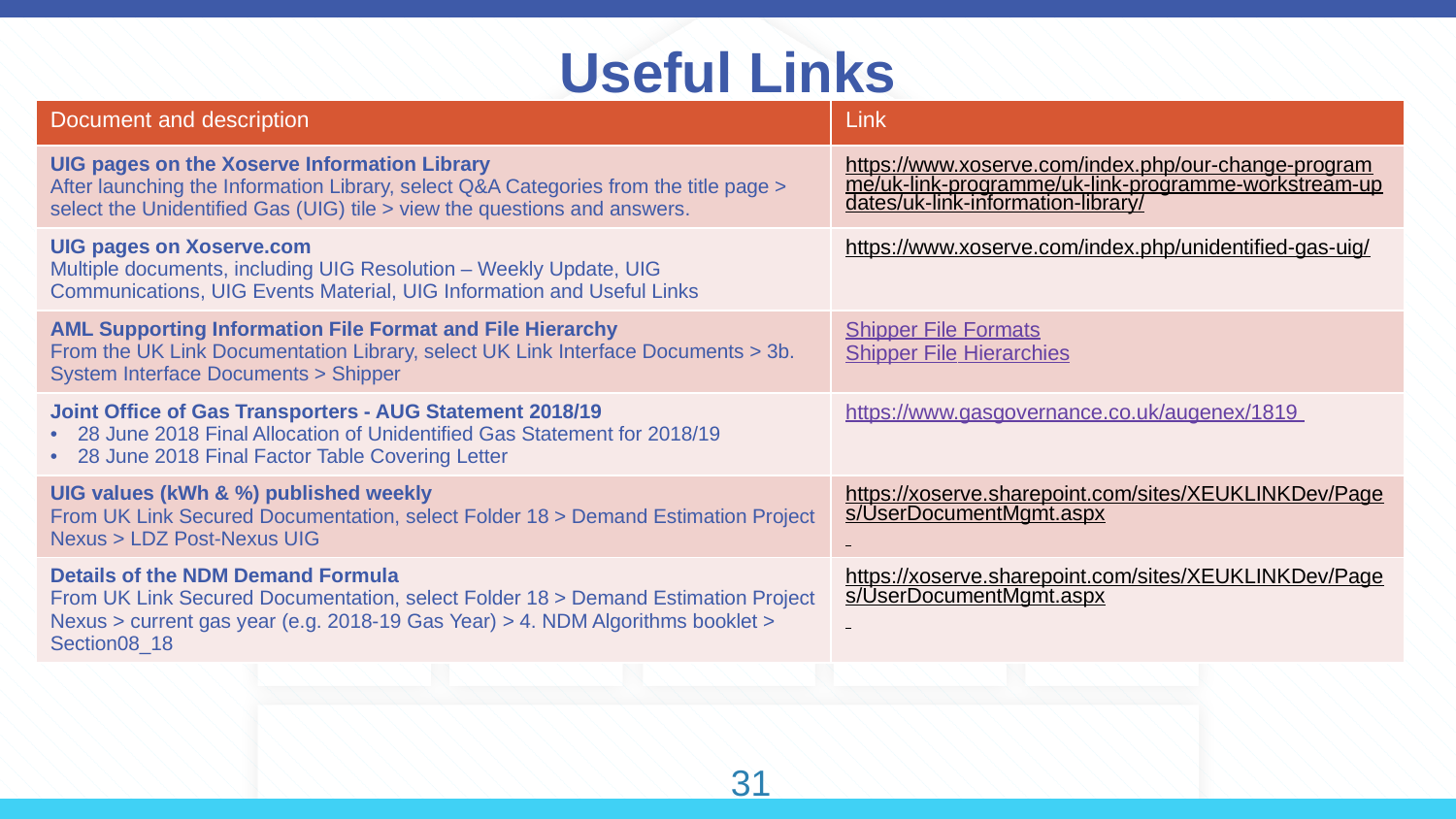

# Useful Links
| Document and description | Link |
| --- | --- |
| UIG pages on the Xoserve Information Library After launching the Information Library, select Q&A Categories from the title page > select the Unidentified Gas (UIG) tile > view the questions and answers. | https://www.xoserve.com/index.php/our-change-programme/uk-link-programme/uk-link-programme-workstream-updates/uk-link-information-library/ |
| UIG pages on Xoserve.com Multiple documents, including UIG Resolution – Weekly Update, UIG Communications, UIG Events Material, UIG Information and Useful Links | https://www.xoserve.com/index.php/unidentified-gas-uig/ |
| AML Supporting Information File Format and File Hierarchy From the UK Link Documentation Library, select UK Link Interface Documents > 3b. System Interface Documents > Shipper | Shipper File Formats Shipper File Hierarchies |
| Joint Office of Gas Transporters - AUG Statement 2018/19 28 June 2018 Final Allocation of Unidentified Gas Statement for 2018/19 28 June 2018 Final Factor Table Covering Letter | https://www.gasgovernance.co.uk/augenex/1819 |
| UIG values (kWh & %) published weekly From UK Link Secured Documentation, select Folder 18 > Demand Estimation Project Nexus > LDZ Post-Nexus UIG | https://xoserve.sharepoint.com/sites/XEUKLINKDev/Pages/UserDocumentMgmt.aspx |
| Details of the NDM Demand Formula From UK Link Secured Documentation, select Folder 18 > Demand Estimation Project Nexus > current gas year (e.g. 2018-19 Gas Year) > 4. NDM Algorithms booklet > Section08\_18 | https://xoserve.sharepoint.com/sites/XEUKLINKDev/Pages/UserDocumentMgmt.aspx |
31